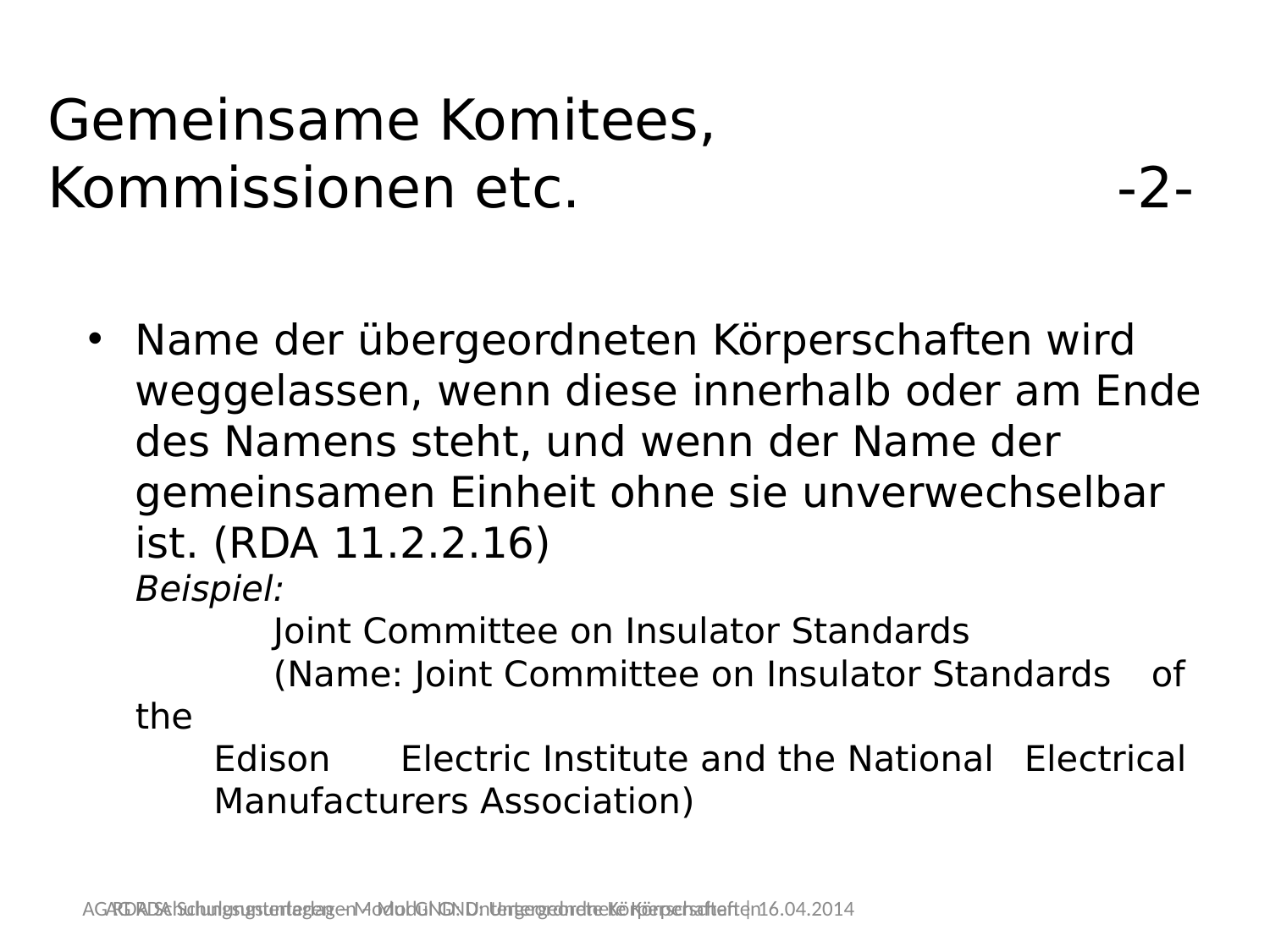

# Gemeinsame Komitees, Kommissionen etc. 				   -2-
Name der übergeordneten Körperschaften wird weggelassen, wenn diese innerhalb oder am Ende des Namens steht, und wenn der Name der gemeinsamen Einheit ohne sie unverwechselbar ist. (RDA 11.2.2.16)
Beispiel:
	 Joint Committee on Insulator Standards
	 (Name: Joint Committee on Insulator Standards 	of the
       Edison	 Electric Institute and the National 	Electrical
       Manufacturers Association)

AG RDA Schulungsunterlagen – Modul GND: Untergeordnete Körperschaften
AG RDA Schulungsunterlagen – Modul GND: Untergeordnete Körperschaften | 16.04.2014